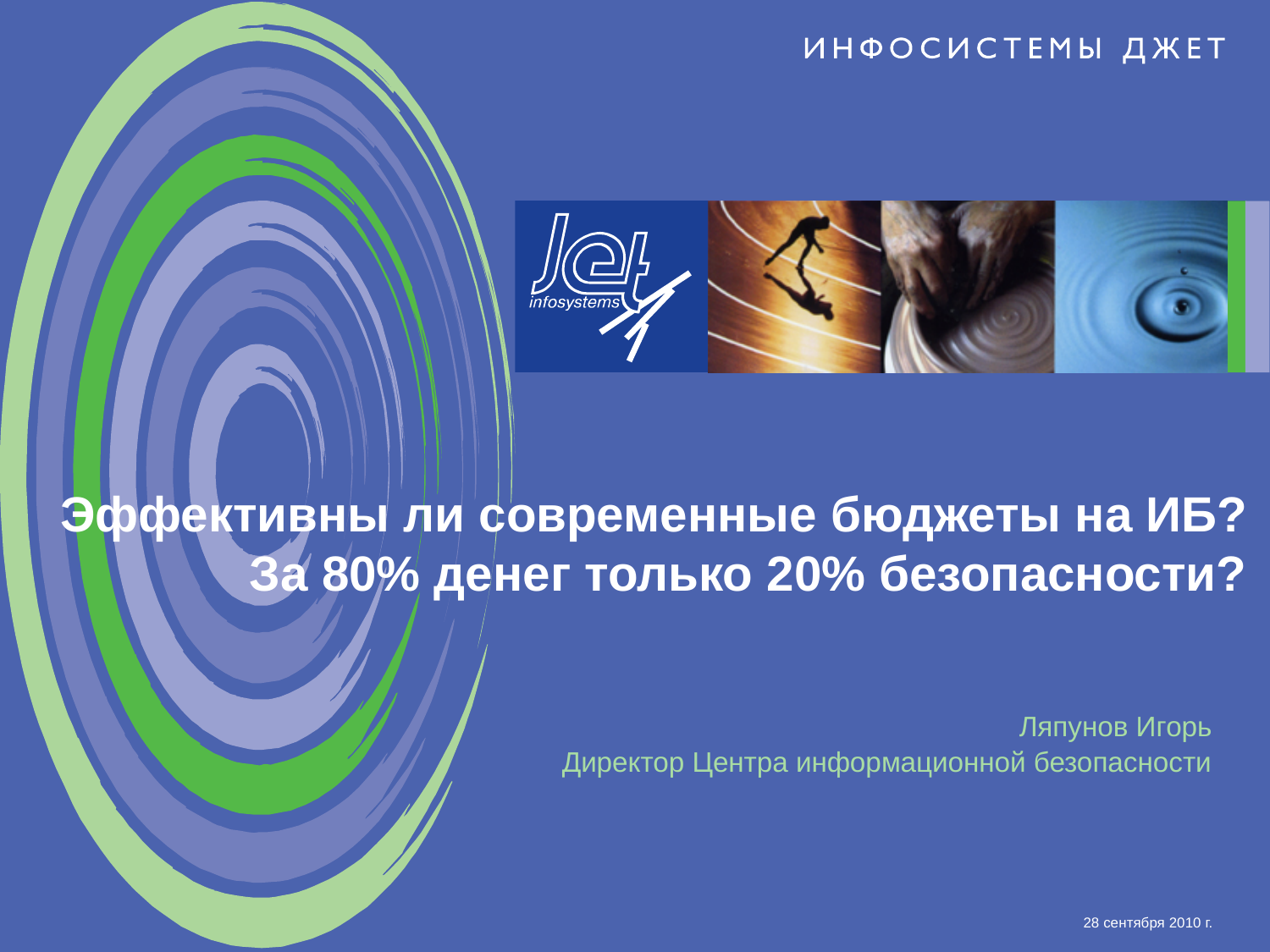

# Эффективны ли современные бюджеты на ИБ? За 80% денег только 20% безопасности?
Ляпунов Игорь
Директор Центра информационной безопасности
28 сентября 2010 г.